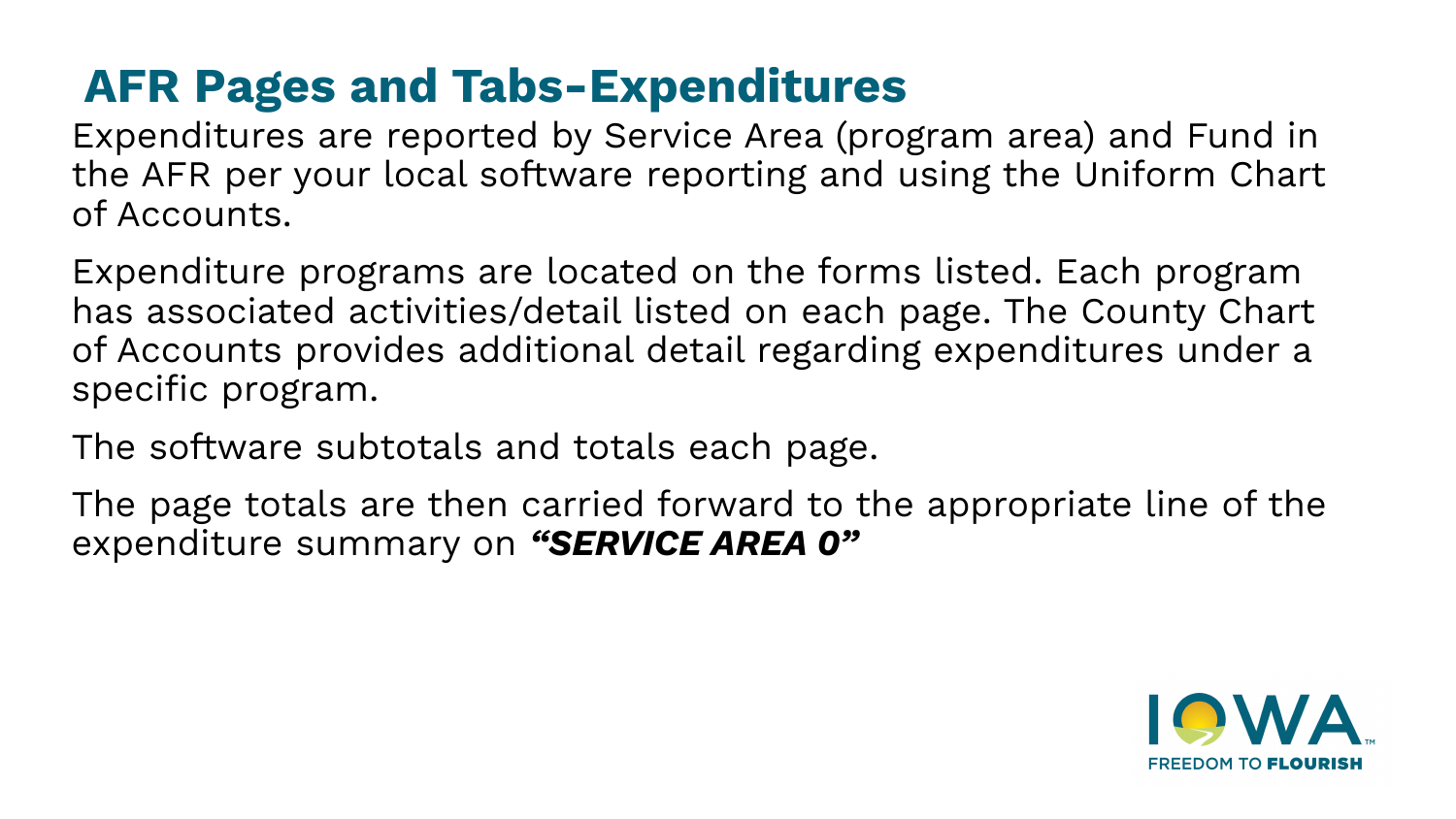

# AFR Pages and Tabs-Expenditures
Expenditures are reported by Service Area (program area) and Fund in the AFR per your local software reporting and using the Uniform Chart of Accounts.
Expenditure programs are located on the forms listed. Each program has associated activities/detail listed on each page. The County Chart of Accounts provides additional detail regarding expenditures under a specific program.
The software subtotals and totals each page.
The page totals are then carried forward to the appropriate line of the expenditure summary on “SERVICE AREA 0”

21